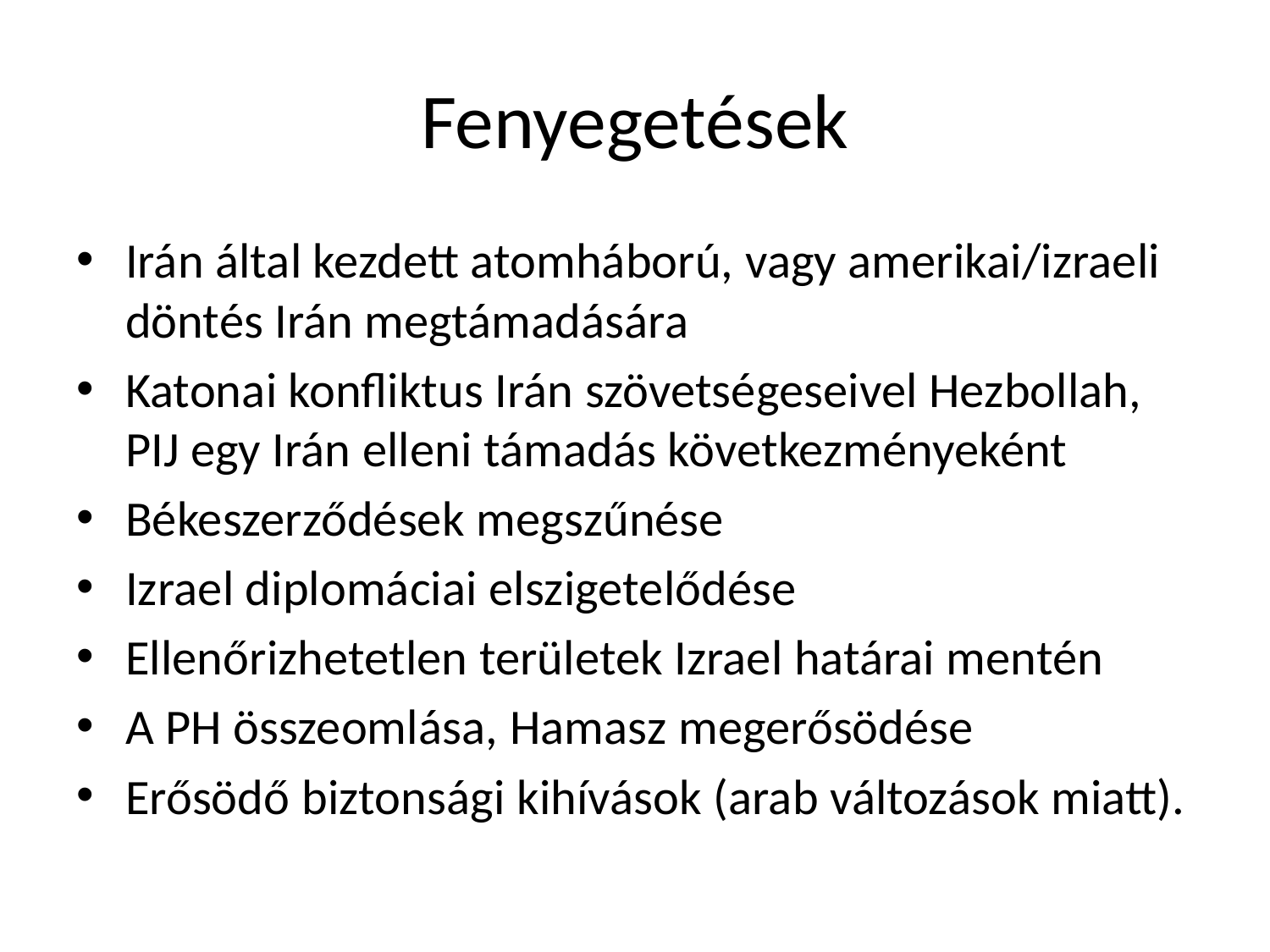

# Fenyegetések
Irán által kezdett atomháború, vagy amerikai/izraeli döntés Irán megtámadására
Katonai konfliktus Irán szövetségeseivel Hezbollah, PIJ egy Irán elleni támadás következményeként
Békeszerződések megszűnése
Izrael diplomáciai elszigetelődése
Ellenőrizhetetlen területek Izrael határai mentén
A PH összeomlása, Hamasz megerősödése
Erősödő biztonsági kihívások (arab változások miatt).